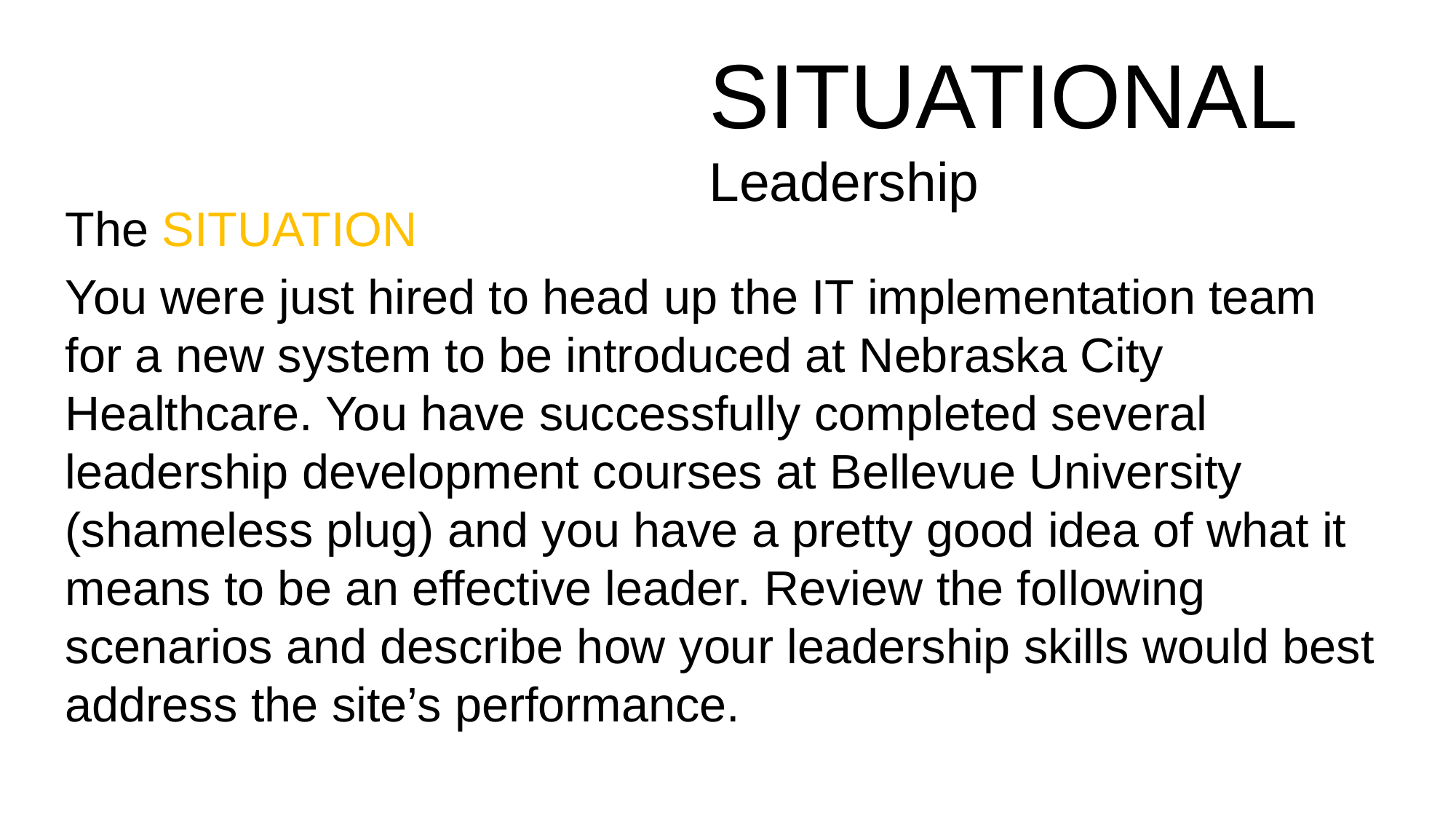

SITUATIONAL Leadership
The SITUATION
You were just hired to head up the IT implementation team for a new system to be introduced at Nebraska City Healthcare. You have successfully completed several leadership development courses at Bellevue University (shameless plug) and you have a pretty good idea of what it means to be an effective leader. Review the following scenarios and describe how your leadership skills would best address the site’s performance.